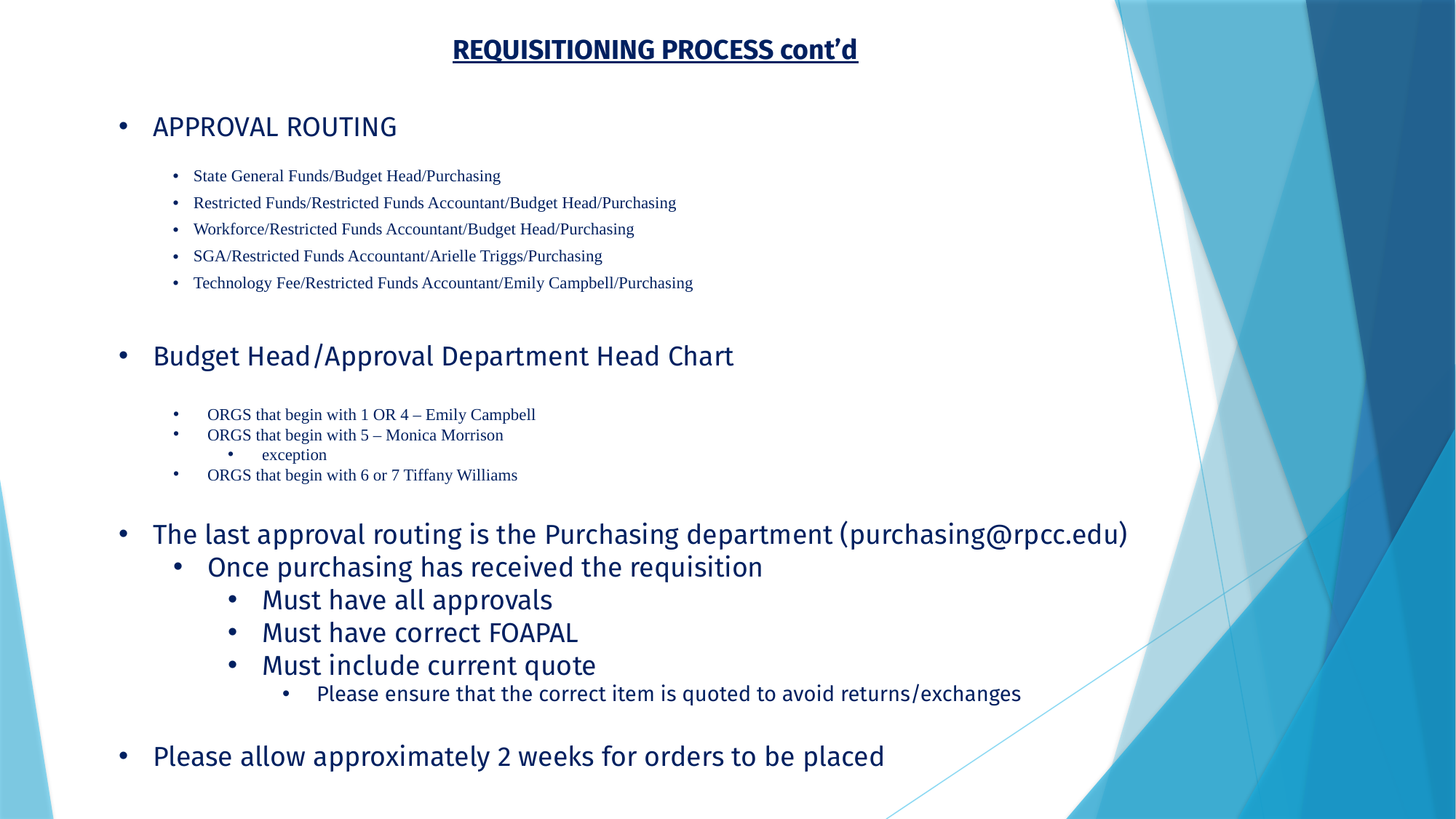

REQUISITIONING PROCESS cont’d
APPROVAL ROUTING

Budget Head/Approval Department Head Chart

ORGS that begin with 1 OR 4 – Emily Campbell
ORGS that begin with 5 – Monica Morrison
exception
ORGS that begin with 6 or 7 Tiffany Williams

The last approval routing is the Purchasing department (purchasing@rpcc.edu)
Once purchasing has received the requisition
Must have all approvals
Must have correct FOAPAL
Must include current quote
Please ensure that the correct item is quoted to avoid returns/exchanges

Please allow approximately 2 weeks for orders to be placed

| State General Funds/Budget Head/Purchasing |  |  |  |
| --- | --- | --- | --- |
| Restricted Funds/Restricted Funds Accountant/Budget Head/Purchasing |  |  |  |
| Workforce/Restricted Funds Accountant/Budget Head/Purchasing |  |  |  |
| SGA/Restricted Funds Accountant/Arielle Triggs/Purchasing |  |  |  |
| Technology Fee/Restricted Funds Accountant/Emily Campbell/Purchasing |  |  |  |